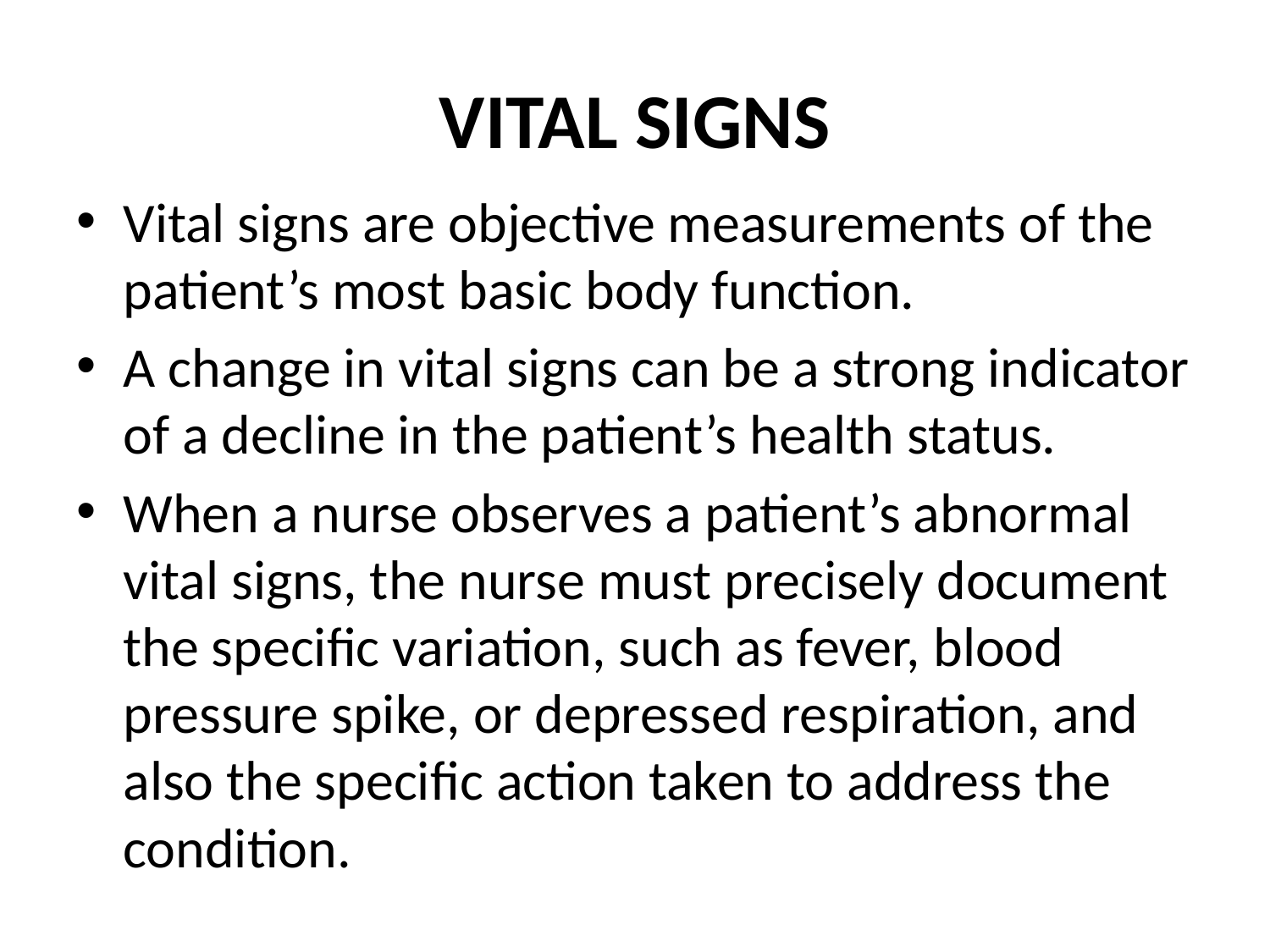

# VITAL SIGNS
Vital signs are objective measurements of the patient’s most basic body function.
A change in vital signs can be a strong indicator of a decline in the patient’s health status.
When a nurse observes a patient’s abnormal vital signs, the nurse must precisely document the specific variation, such as fever, blood pressure spike, or depressed respiration, and also the specific action taken to address the condition.